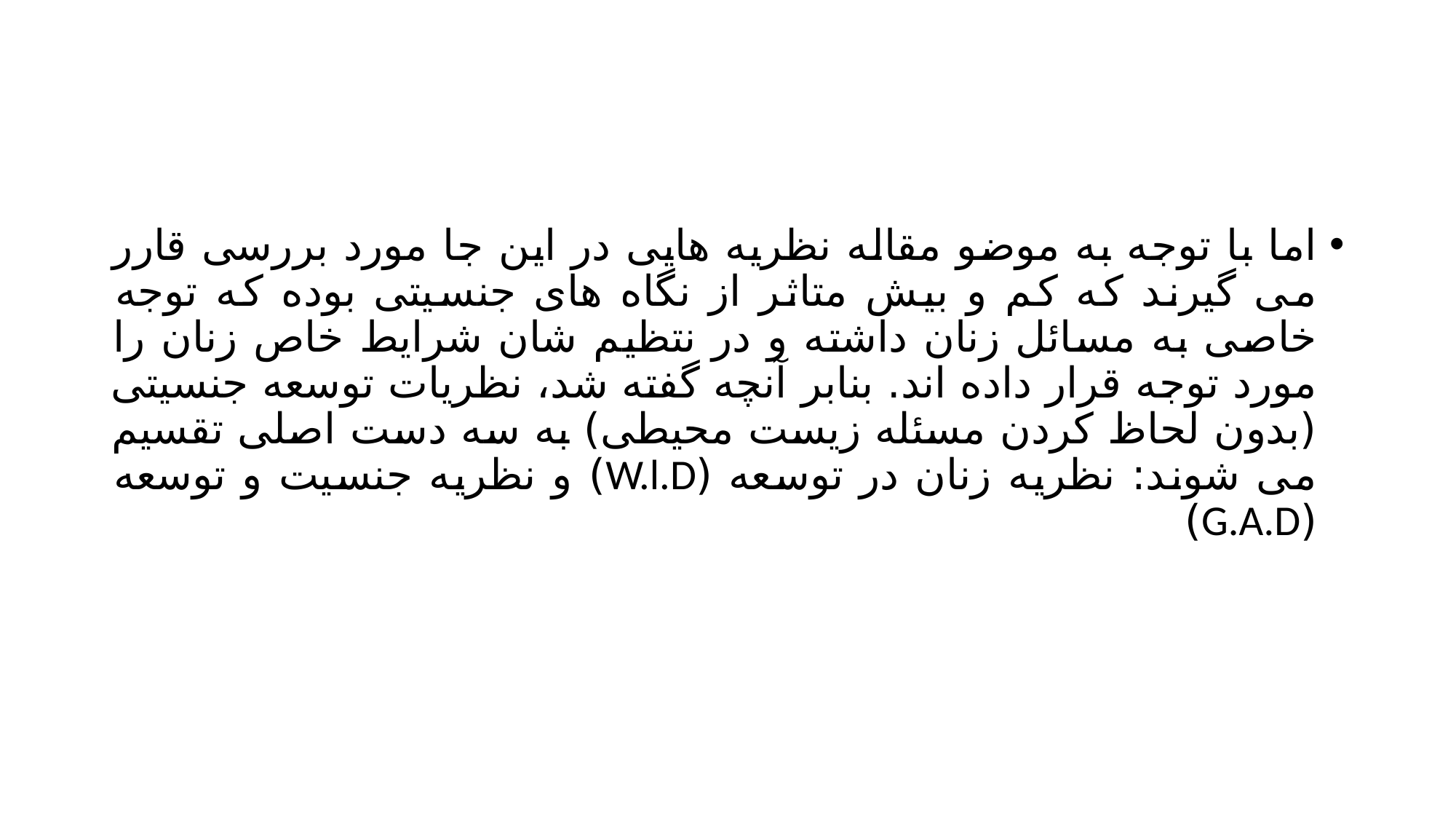

#
اما با توجه به موضو مقاله نظریه هایی در این جا مورد بررسی قارر می گیرند که کم و بیش متاثر از نگاه های جنسیتی بوده که توجه خاصی به مسائل زنان داشته و در نتظیم شان شرایط خاص زنان را مورد توجه قرار داده اند. بنابر آنچه گفته شد، نظریات توسعه جنسیتی (بدون لحاظ کردن مسئله زیست محیطی) به سه دست اصلی تقسیم می شوند: نظریه زنان در توسعه (W.l.D) و نظریه جنسیت و توسعه (G.A.D)